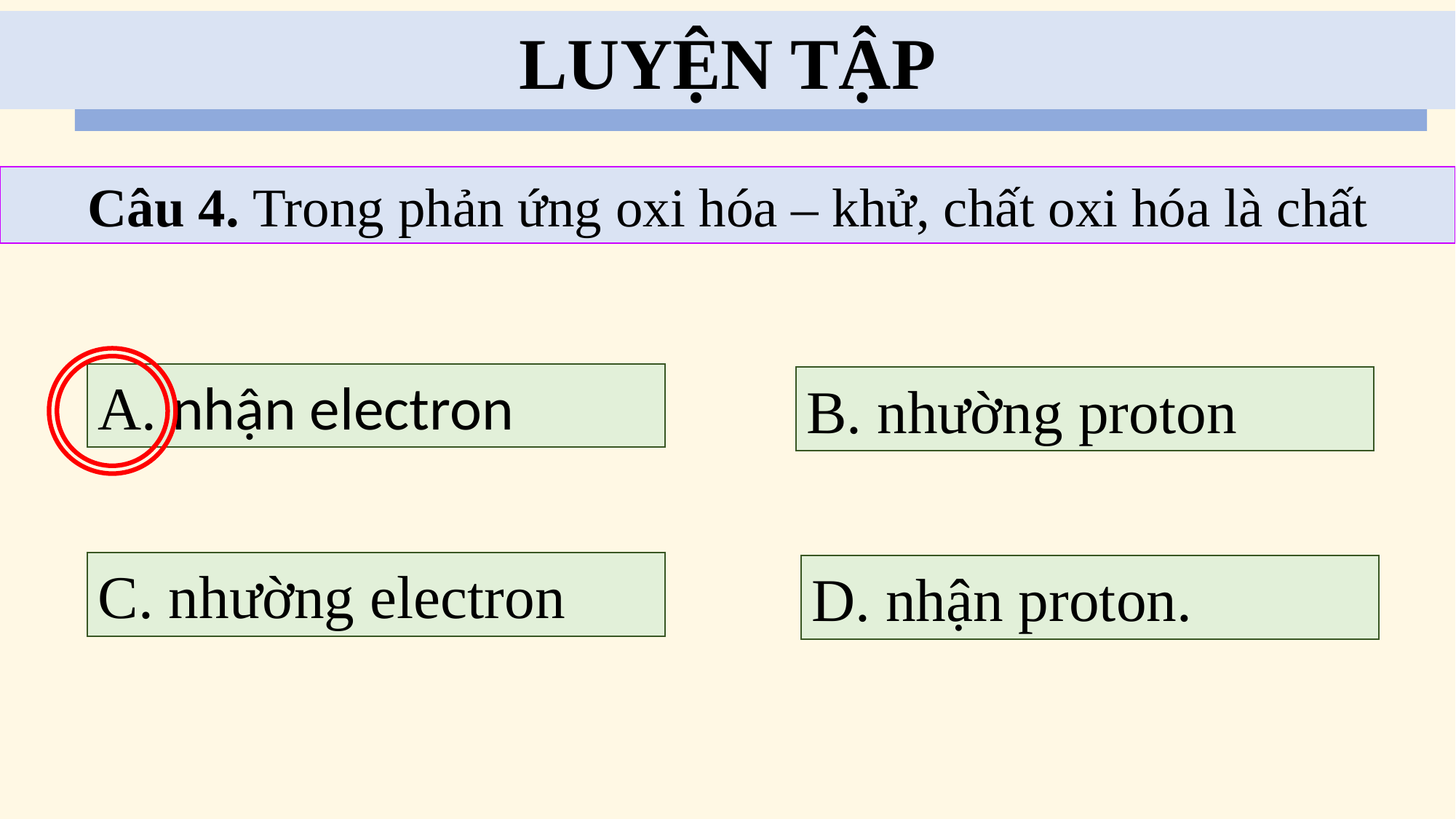

LUYỆN TẬP

Câu 4. Trong phản ứng oxi hóa – khử, chất oxi hóa là chất

A. nhận electron
B. nhường proton
C. nhường electron
D. nhận proton.